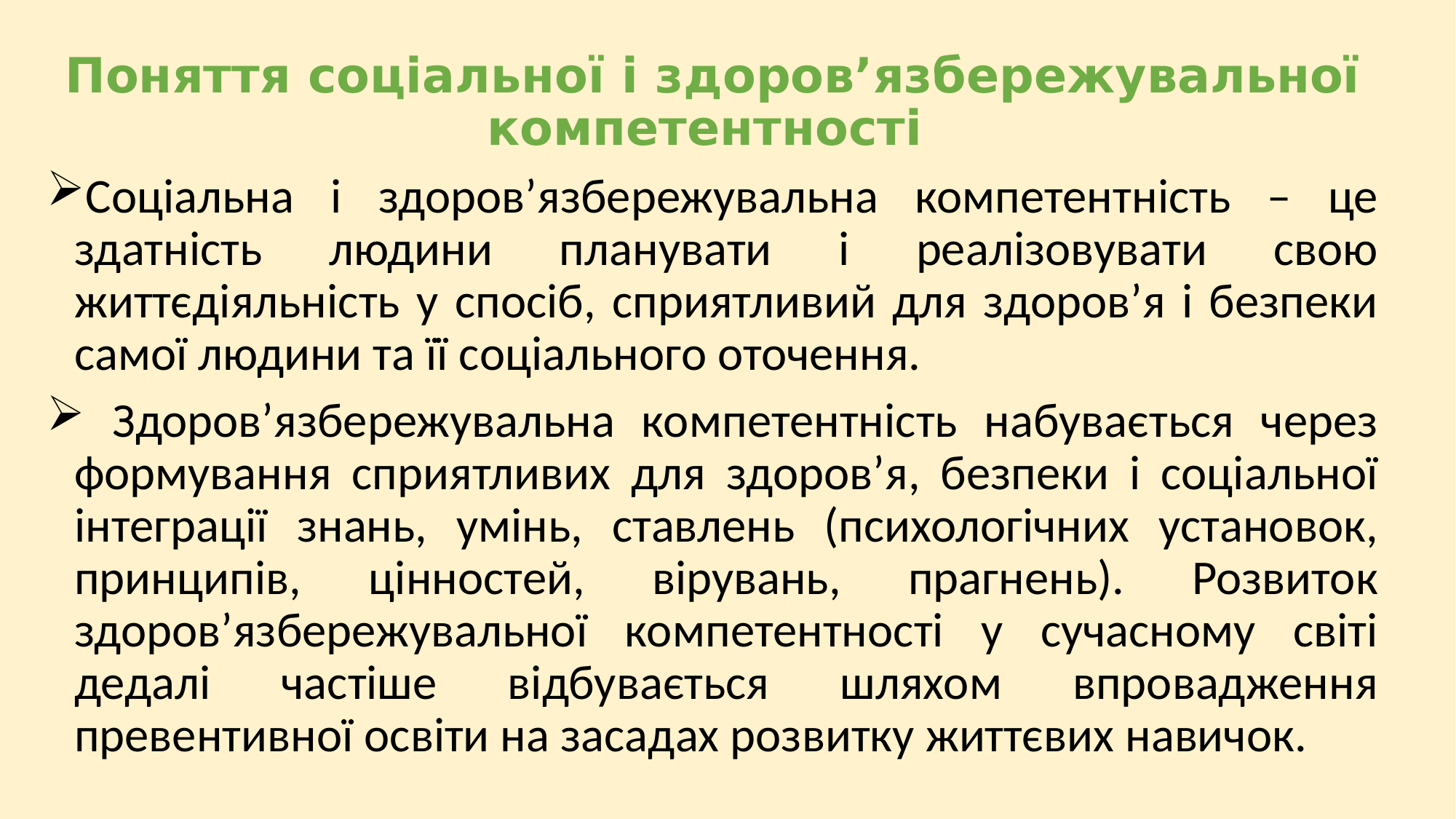

Поняття соціальної і здоров’язбережувальної компетентності
Соціальна і здоров’язбережувальна компетентність – це здатність людини планувати і реалізовувати свою життєдіяльність у спосіб, сприятливий для здоров’я і безпеки самої людини та її соціального оточення.
 Здоров’язбережувальна компетентність набувається через формування сприятливих для здоров’я, безпеки і соціальної інтеграції знань, умінь, ставлень (психологічних установок, принципів, цінностей, вірувань, прагнень). Розвиток здоров’язбережувальної компетентності у сучасному світі дедалі частіше відбувається шляхом впровадження превентивної освіти на засадах розвитку життєвих навичок.